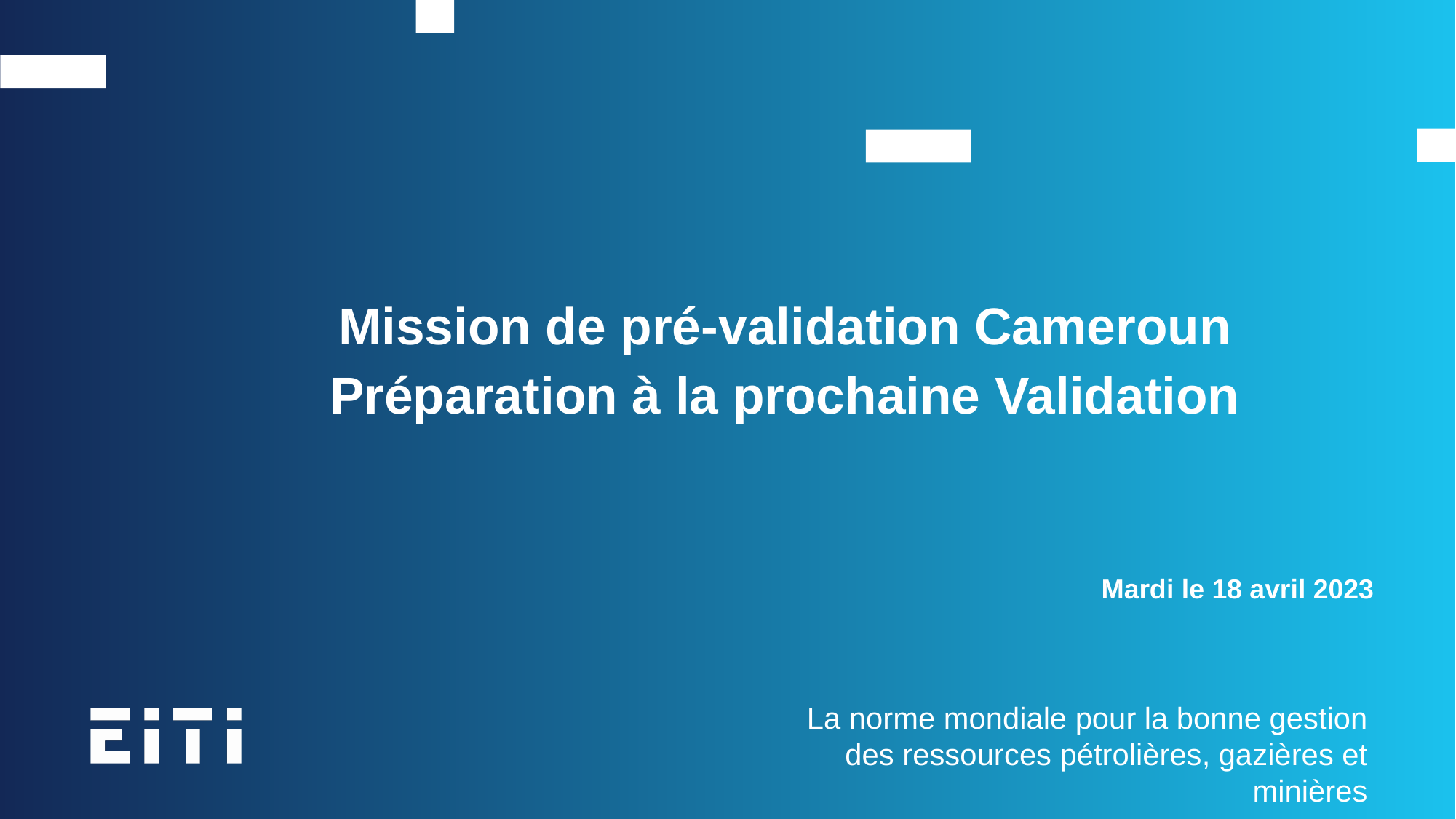

Mission de pré-validation Cameroun
Préparation à la prochaine Validation
Mardi le 18 avril 2023